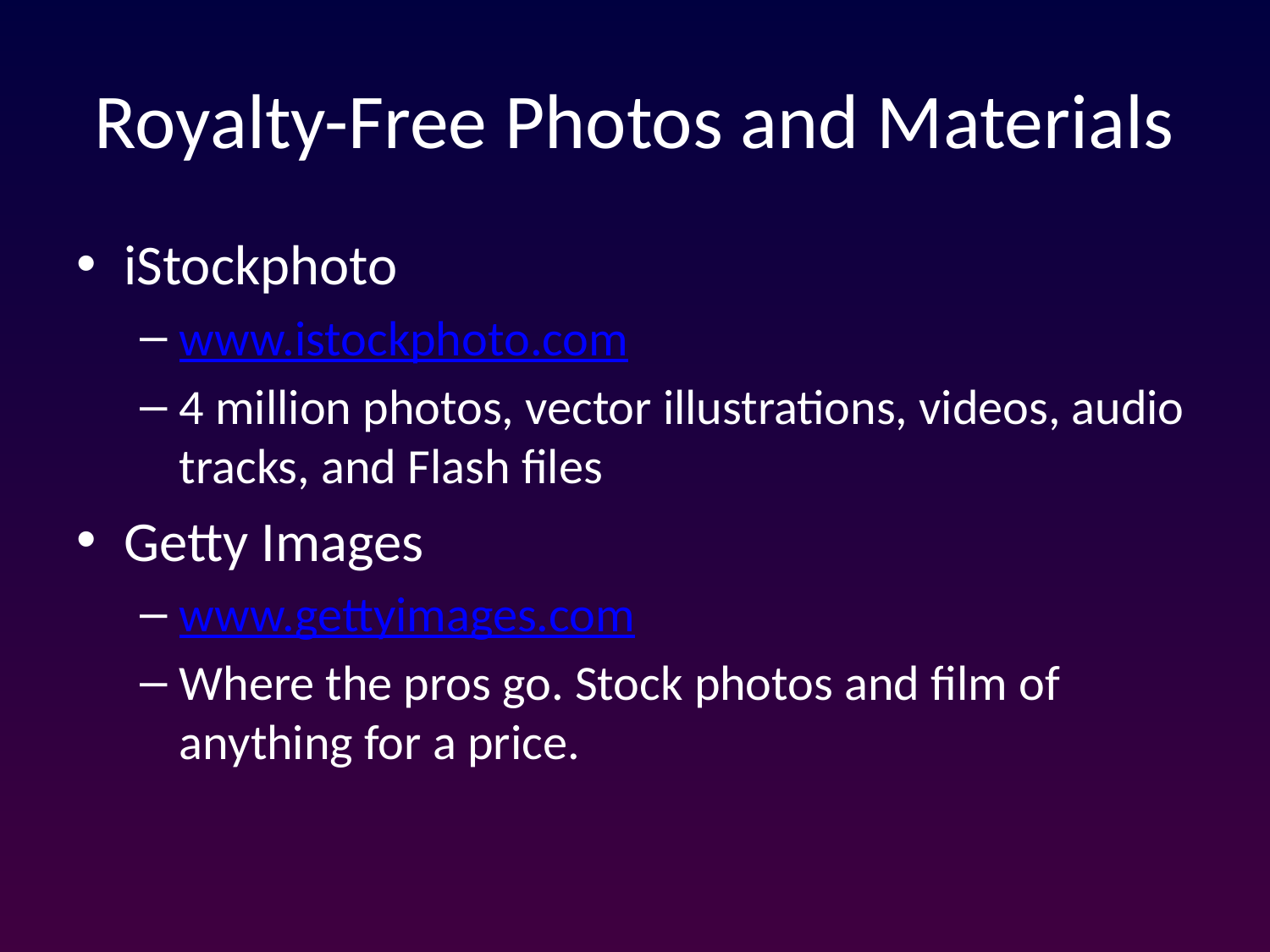

# Royalty-Free Photos and Materials
iStockphoto
www.istockphoto.com
4 million photos, vector illustrations, videos, audio tracks, and Flash files
Getty Images
www.gettyimages.com
Where the pros go. Stock photos and film of anything for a price.